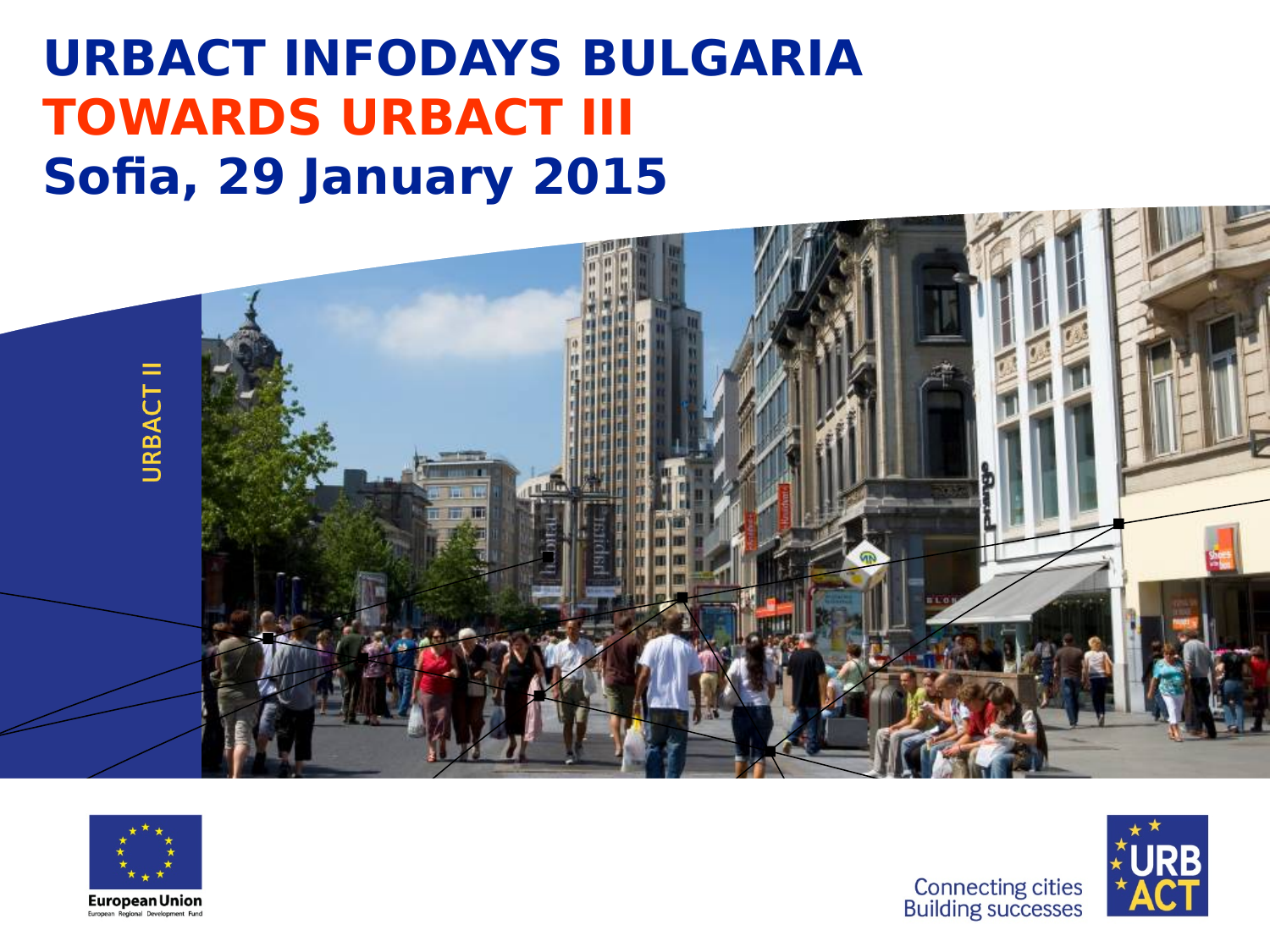

# URBACT INFODAYS BULGARIA TOWARDS URBACT III Sofia, 29 January 2015